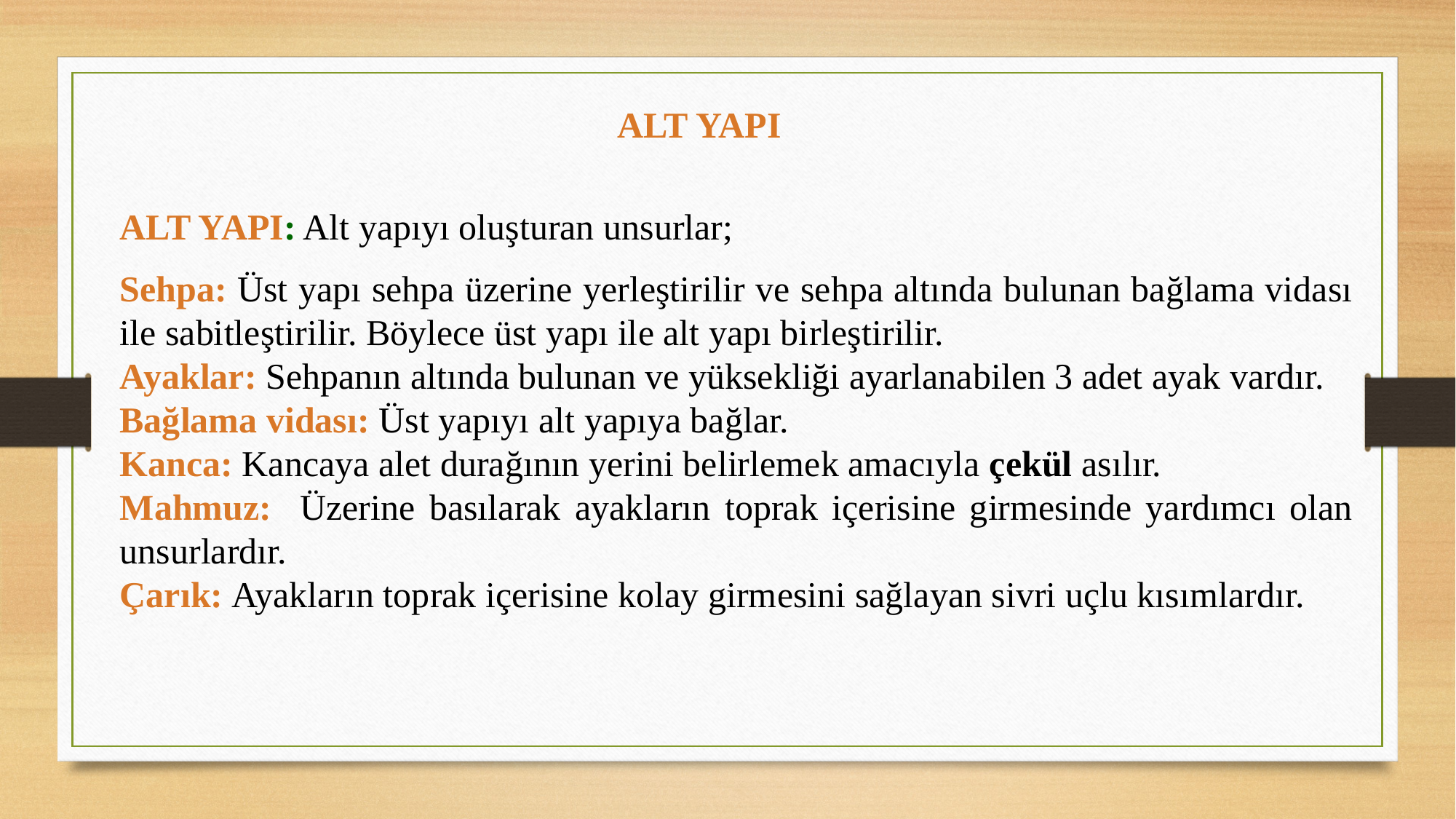

ALT YAPI
ALT YAPI: Alt yapıyı oluşturan unsurlar;
Sehpa: Üst yapı sehpa üzerine yerleştirilir ve sehpa altında bulunan bağlama vidası ile sabitleştirilir. Böylece üst yapı ile alt yapı birleştirilir.
Ayaklar: Sehpanın altında bulunan ve yüksekliği ayarlanabilen 3 adet ayak vardır.
Bağlama vidası: Üst yapıyı alt yapıya bağlar.
Kanca: Kancaya alet durağının yerini belirlemek amacıyla çekül asılır.
Mahmuz:  Üzerine basılarak ayakların toprak içerisine girmesinde yardımcı olan unsurlardır.
Çarık: Ayakların toprak içerisine kolay girmesini sağlayan sivri uçlu kısımlardır.